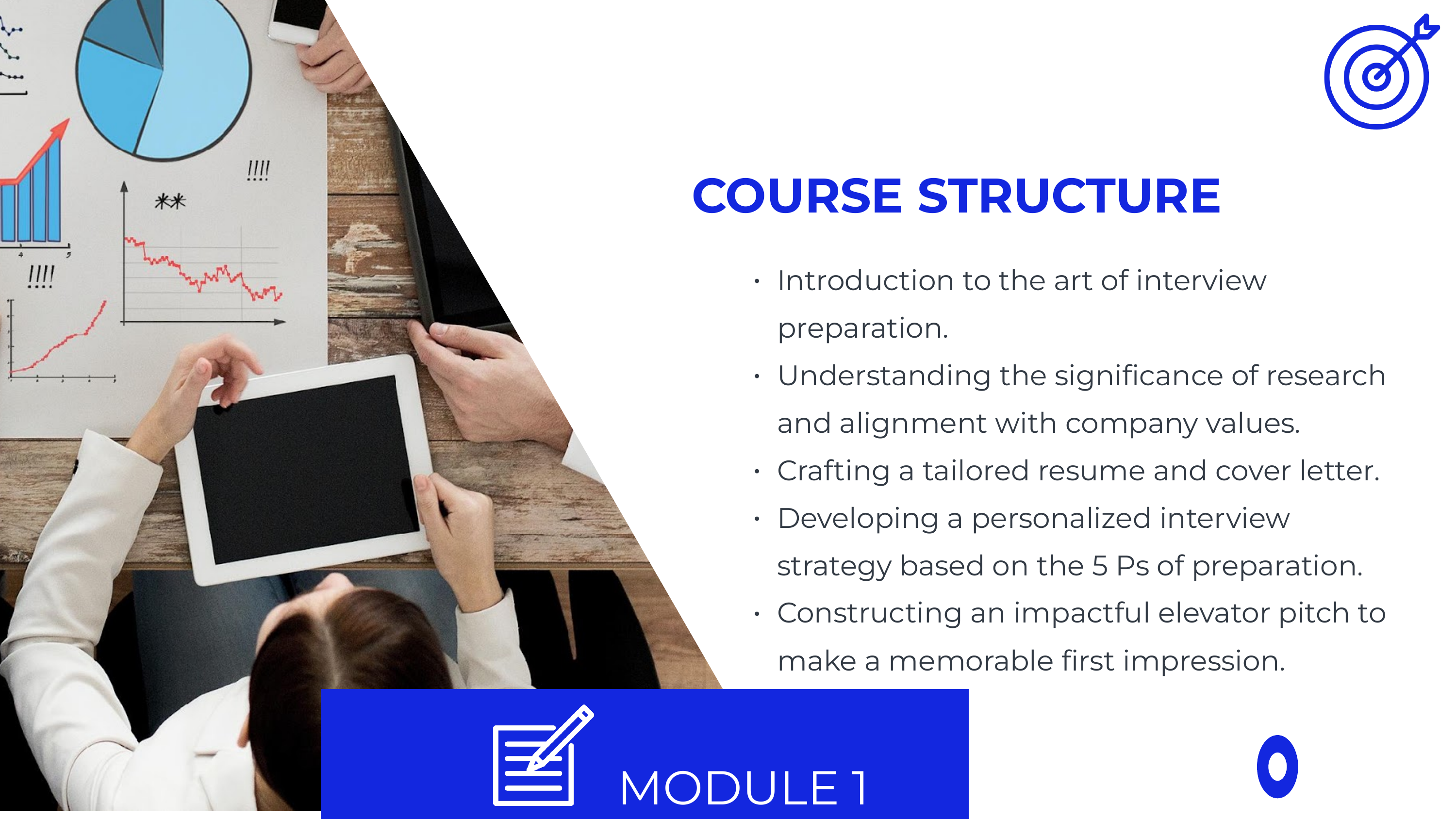

COURSE STRUCTURE
Introduction to the art of interview preparation.
Understanding the significance of research and alignment with company values.
Crafting a tailored resume and cover letter.
Developing a personalized interview strategy based on the 5 Ps of preparation.
Constructing an impactful elevator pitch to make a memorable first impression.

MODULE 1